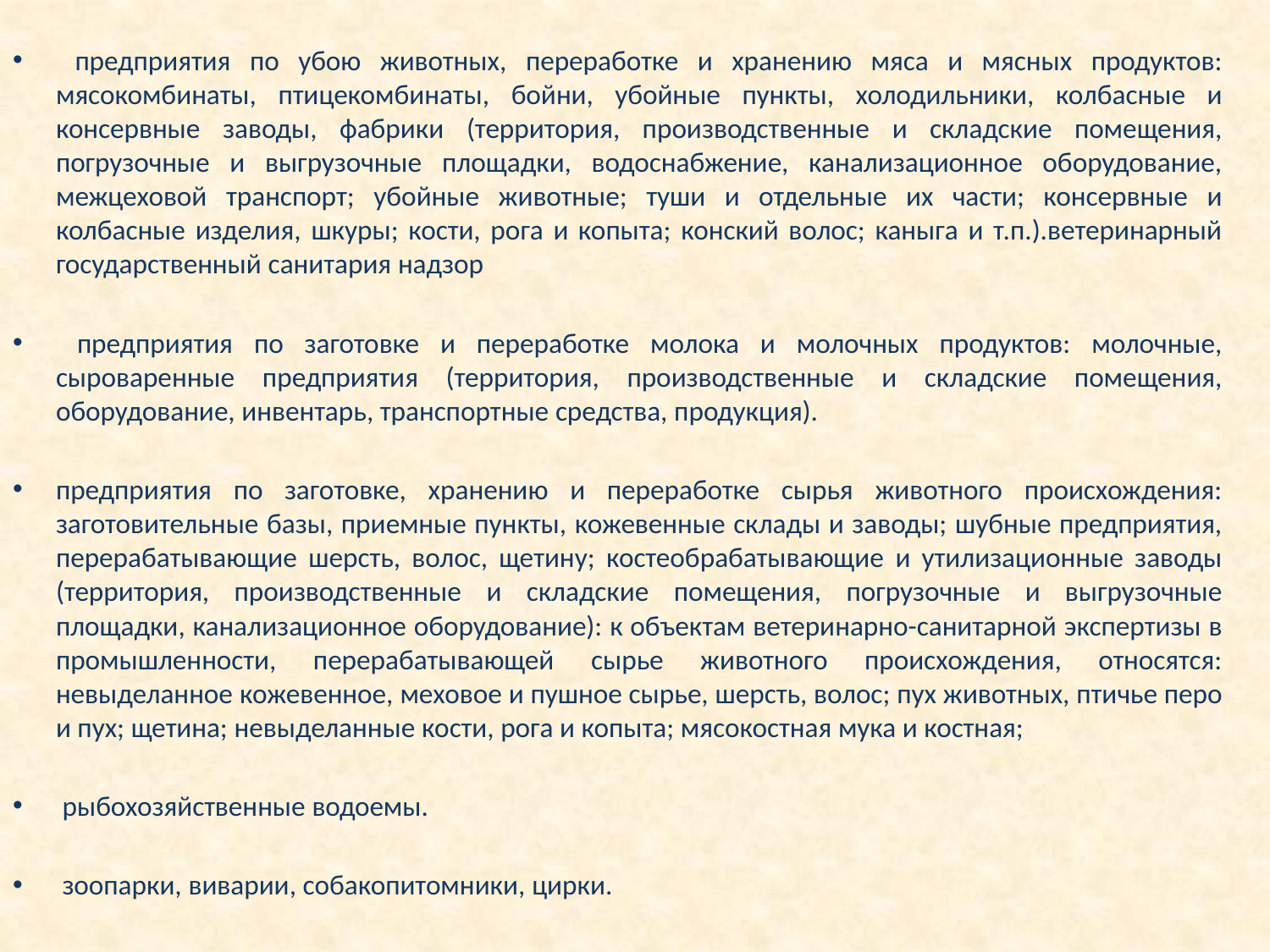

предприятия по убою животных, переработке и хранению мяса и мясных продуктов: мясокомбинаты, птицекомбинаты, бойни, убойные пункты, холодильники, колбасные и консервные заводы, фабрики (территория, производственные и складские помещения, погрузочные и выгрузочные площадки, водоснабжение, канализационное оборудование, межцеховой транспорт; убойные животные; туши и отдельные их части; консервные и колбасные изделия, шкуры; кости, рога и копыта; конский волос; каныга и т.п.).ветеринарный государственный санитария надзор

 предприятия по заготовке и переработке молока и молочных продуктов: молочные, сыроваренные предприятия (территория, производственные и складские помещения, оборудование, инвентарь, транспортные средства, продукция).

предприятия по заготовке, хранению и переработке сырья животного происхождения: заготовительные базы, приемные пункты, кожевенные склады и заводы; шубные предприятия, перерабатывающие шерсть, волос, щетину; костеобрабатывающие и утилизационные заводы (территория, производственные и складские помещения, погрузочные и выгрузочные площадки, канализационное оборудование): к объектам ветеринарно-санитарной экспертизы в промышленности, перерабатывающей сырье животного происхождения, относятся: невыделанное кожевенное, меховое и пушное сырье, шерсть, волос; пух животных, птичье перо и пух; щетина; невыделанные кости, рога и копыта; мясокостная мука и костная;

 рыбохозяйственные водоемы.

 зоопарки, виварии, собакопитомники, цирки.